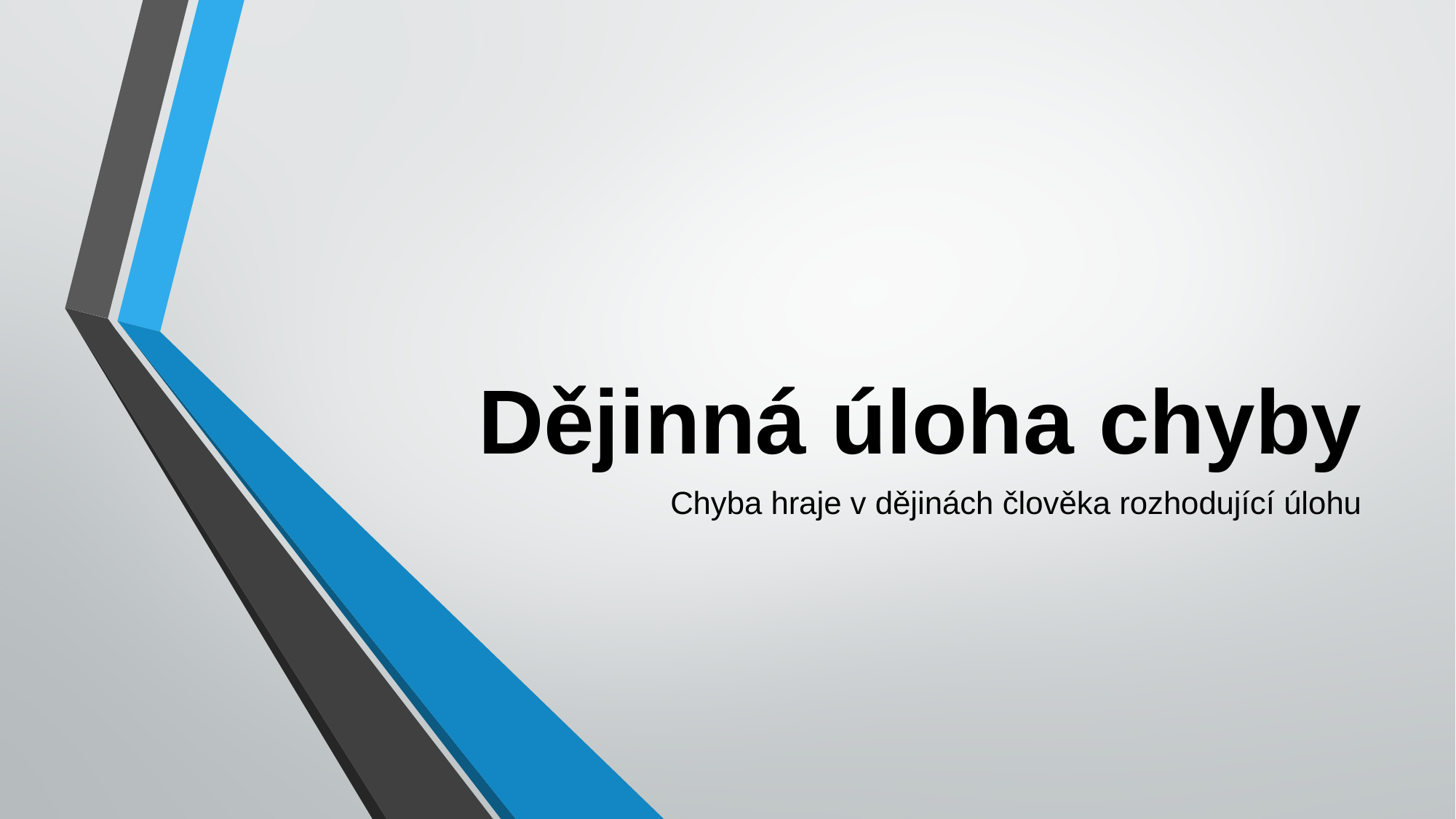

# Dějinná úloha chyby
Chyba hraje v dějinách člověka rozhodující úlohu